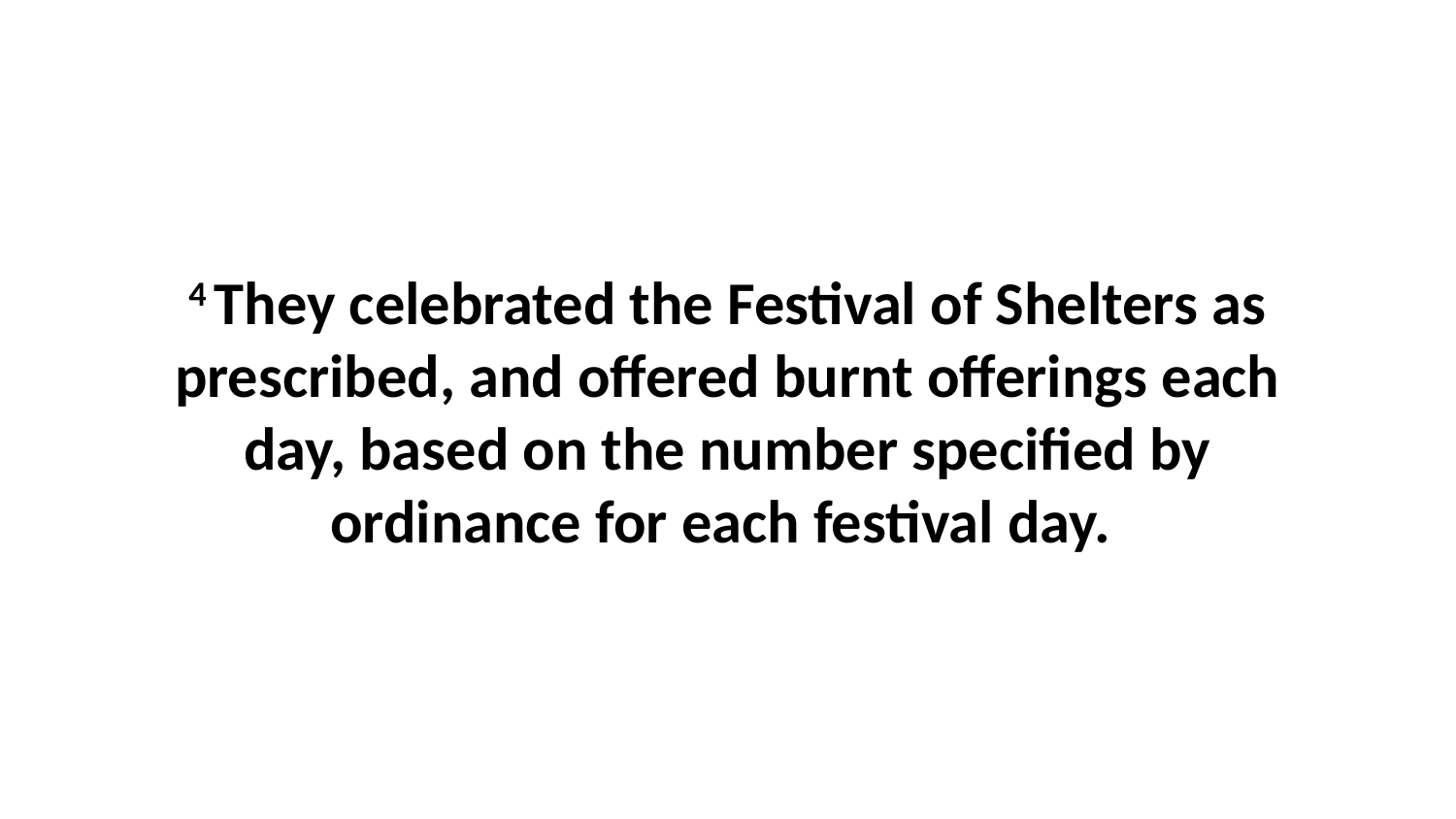

4 They celebrated the Festival of Shelters as prescribed, and offered burnt offerings each day, based on the number specified by ordinance for each festival day.